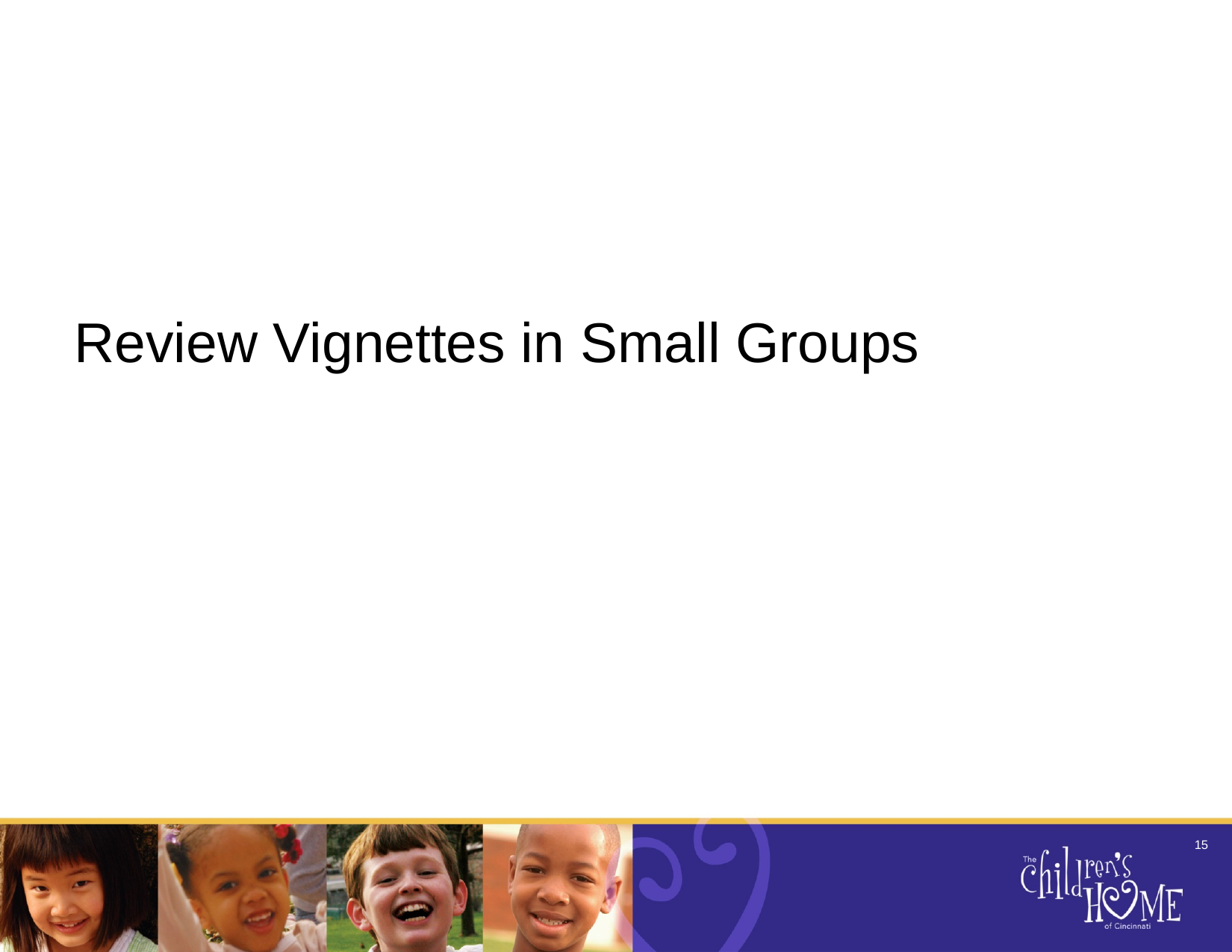

#

Review Vignettes in Small Groups
15